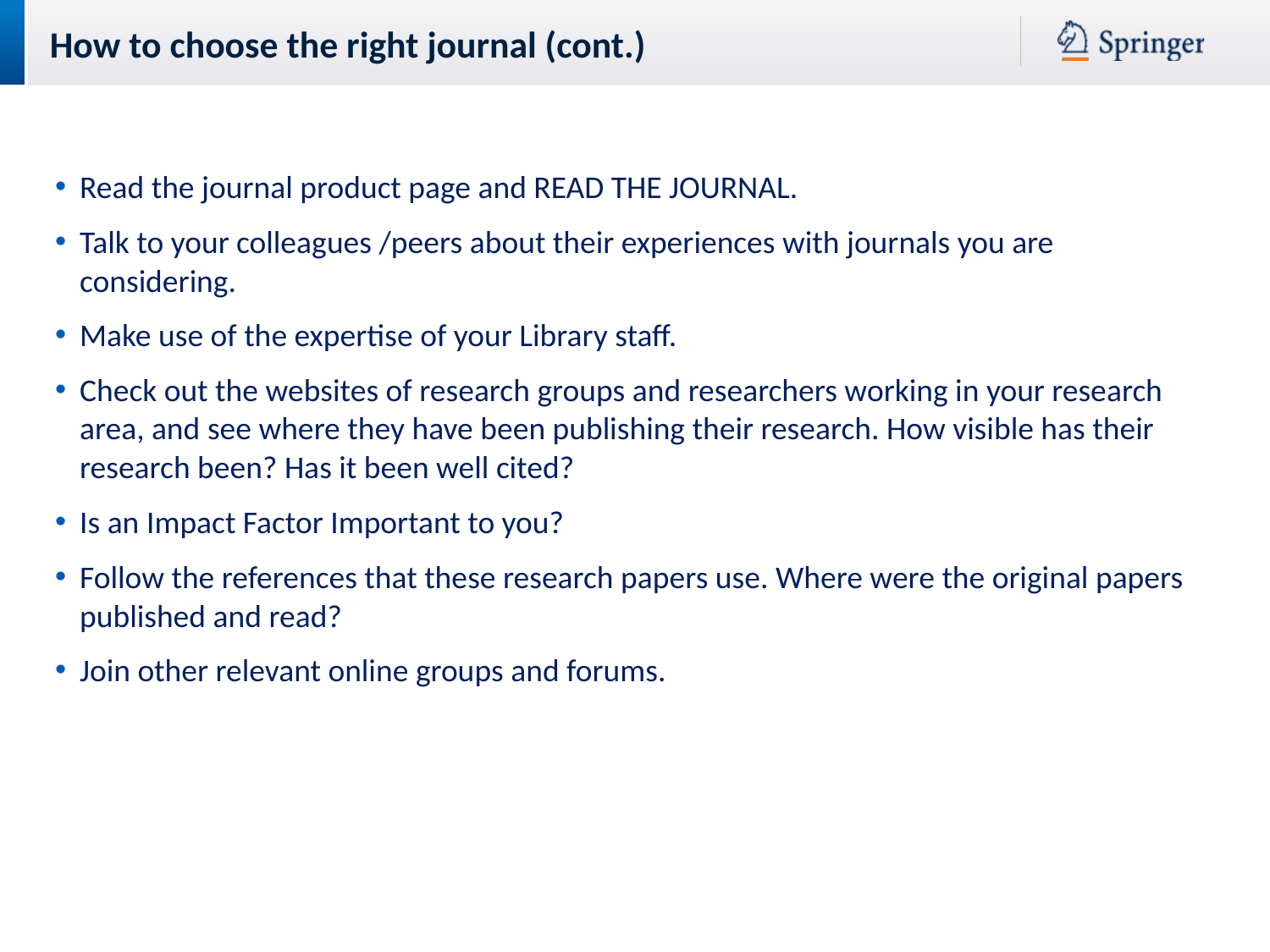

How to choose the right journal (cont.)
Read the journal product page and READ THE JOURNAL.
Talk to your colleagues /peers about their experiences with journals you are considering.
Make use of the expertise of your Library staff.
Check out the websites of research groups and researchers working in your research area, and see where they have been publishing their research. How visible has their research been? Has it been well cited?
Is an Impact Factor Important to you?
Follow the references that these research papers use. Where were the original papers published and read?
Join other relevant online groups and forums.